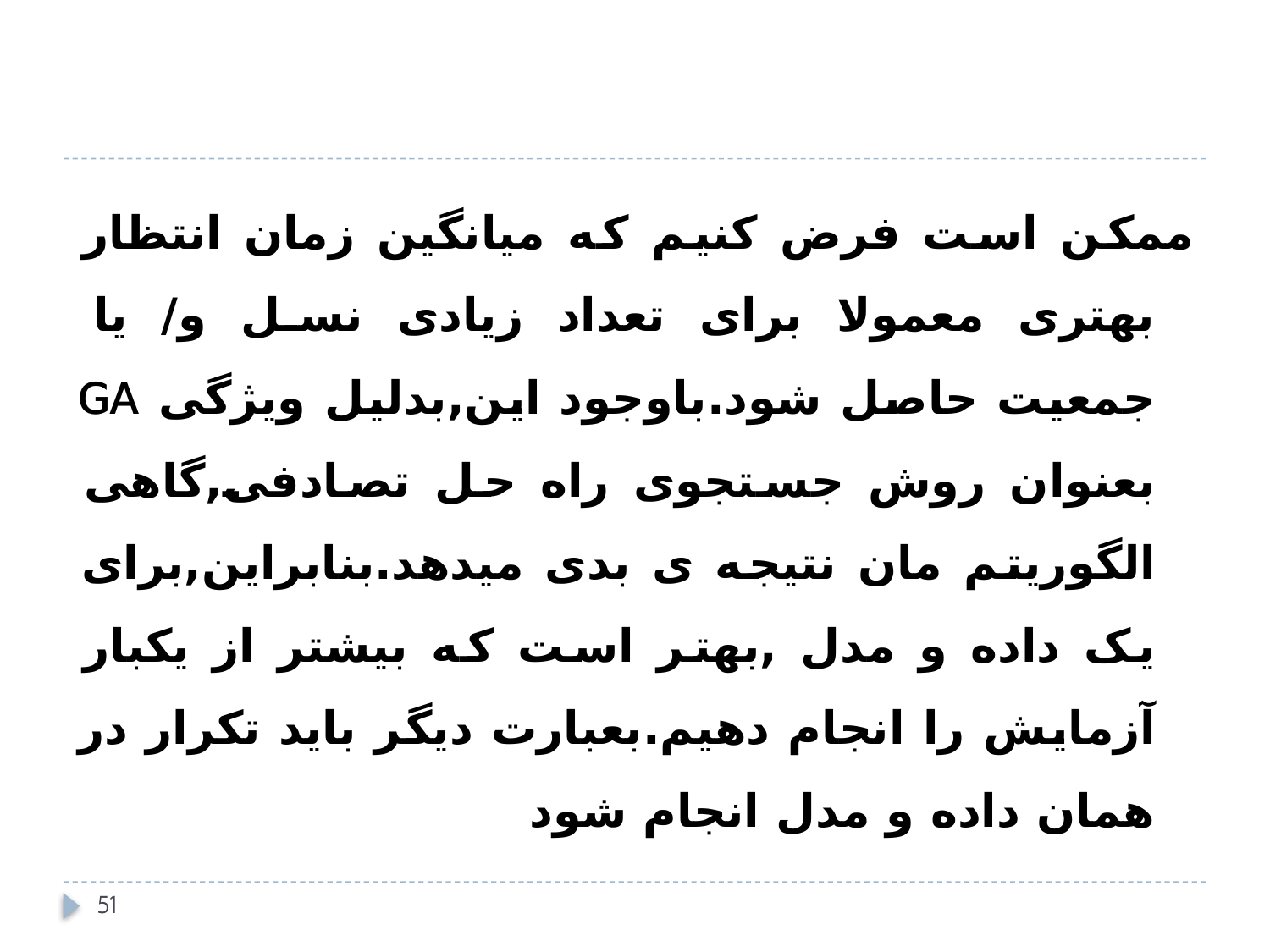

#
ممکن است فرض کنیم که میانگین زمان انتظار بهتری معمولا برای تعداد زیادی نسل و/ یا جمعیت حاصل شود.باوجود این,بدلیل ویژگی GA بعنوان روش جستجوی راه حل تصادفی,گاهی الگوریتم مان نتیجه ی بدی میدهد.بنابراین,برای یک داده و مدل ,بهتر است که بیشتر از یکبار آزمایش را انجام دهیم.بعبارت دیگر باید تکرار در همان داده و مدل انجام شود
51